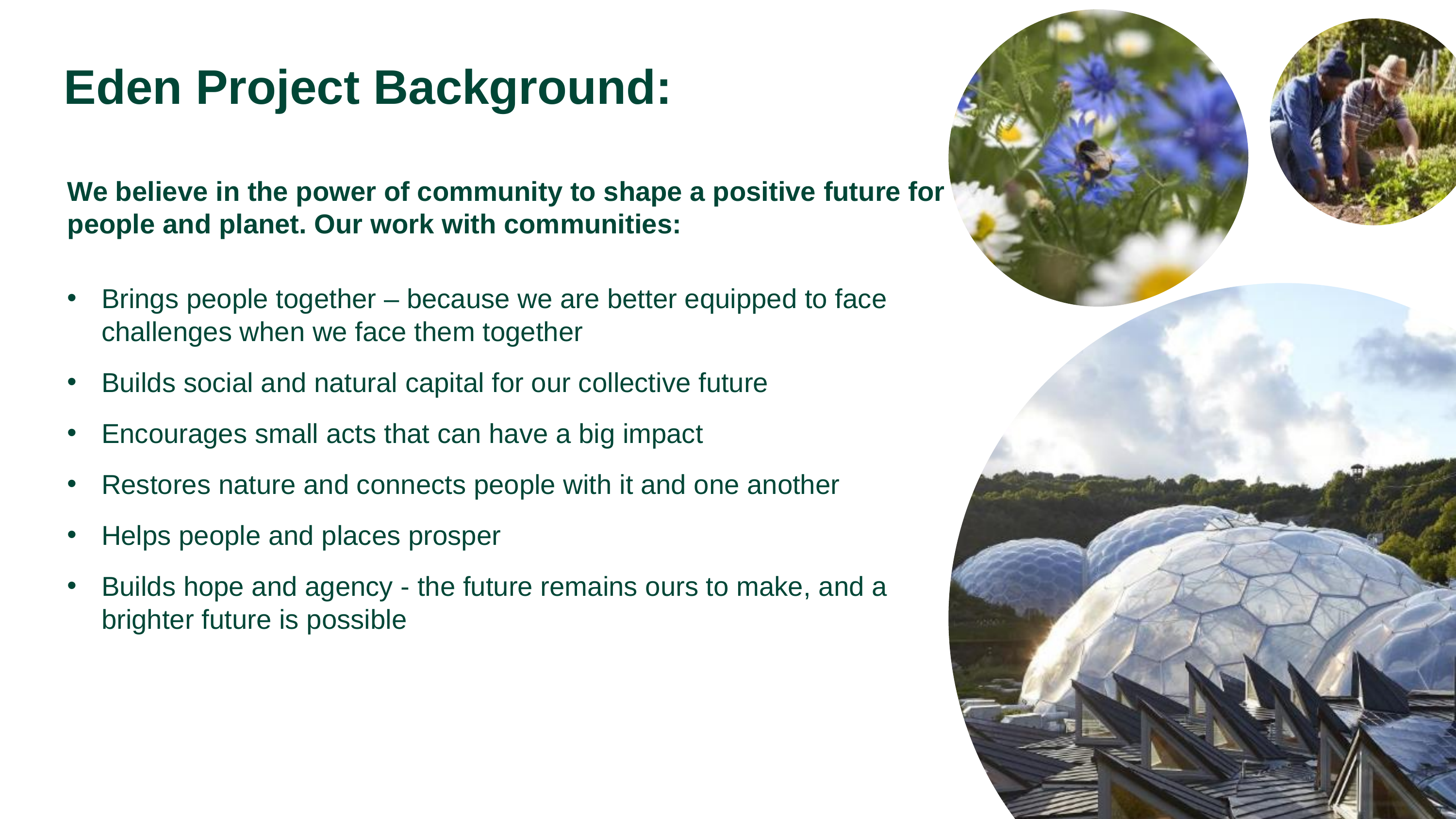

# Eden Project Background:

We believe in the power of community to shape a positive future for people and planet. Our work with communities:

Brings people together – because we are better equipped to face challenges when we face them together
Builds social and natural capital for our collective future
Encourages small acts that can have a big impact
Restores nature and connects people with it and one another
Helps people and places prosper
Builds hope and agency - the future remains ours to make, and a brighter future is possible